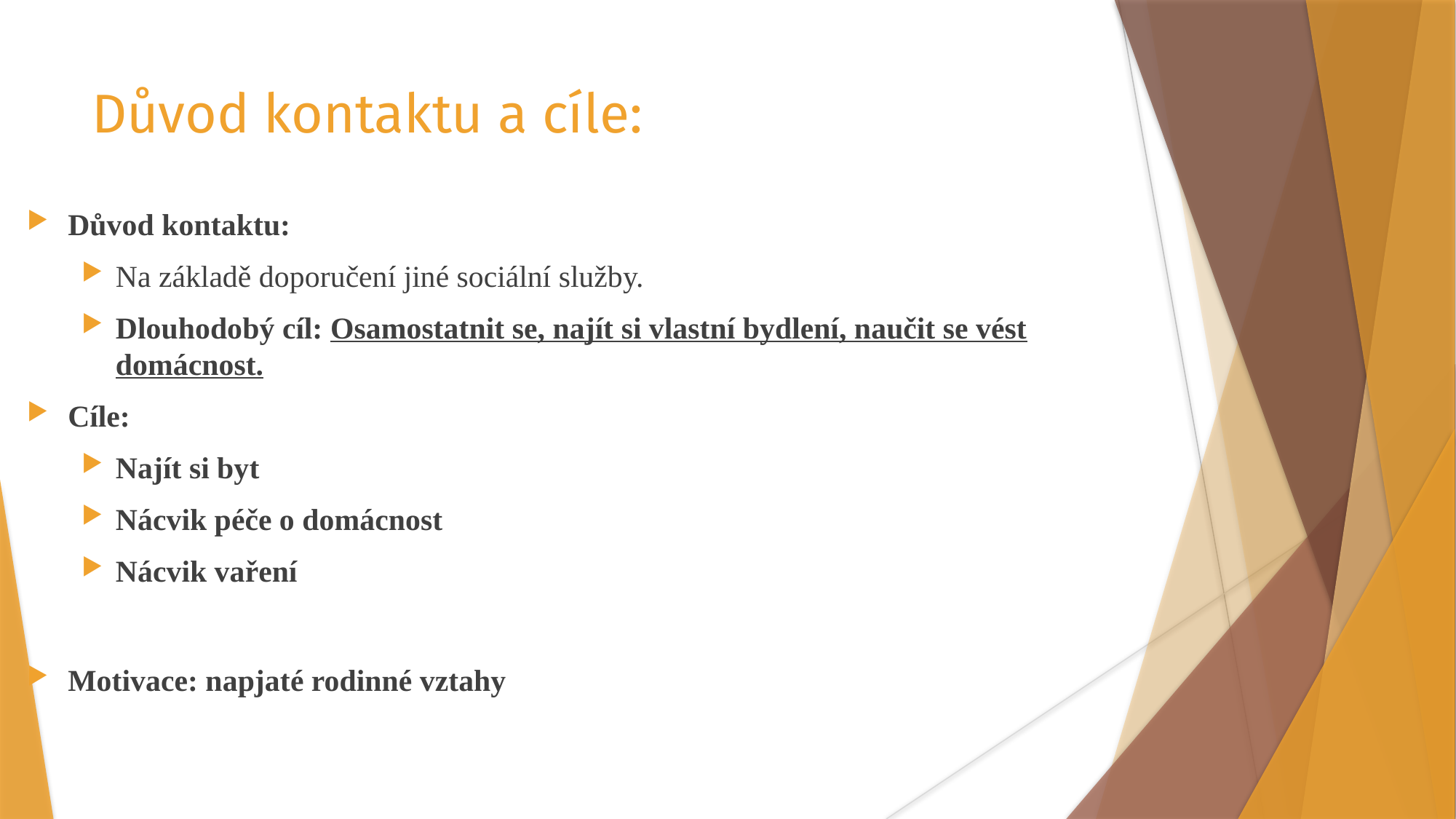

# Důvod kontaktu a cíle:

Důvod kontaktu:
Na základě doporučení jiné sociální služby.
Dlouhodobý cíl: Osamostatnit se, najít si vlastní bydlení, naučit se vést domácnost.
Cíle:
Najít si byt
Nácvik péče o domácnost
Nácvik vaření

Motivace: napjaté rodinné vztahy